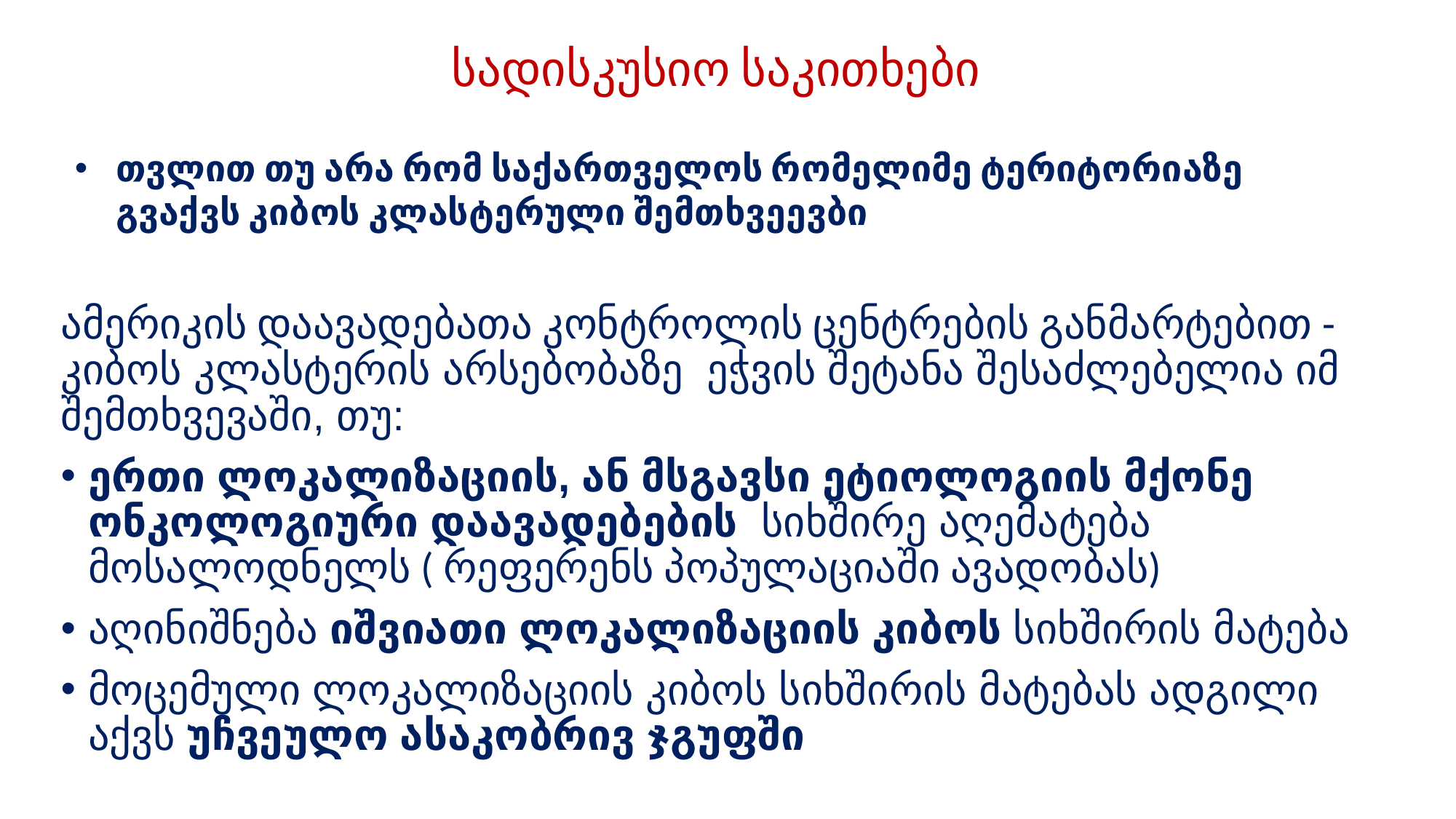

# სადისკუსიო საკითხები
თვლით თუ არა რომ საქართველოს რომელიმე ტერიტორიაზე გვაქვს კიბოს კლასტერული შემთხვეევბი
ამერიკის დაავადებათა კონტროლის ცენტრების განმარტებით -კიბოს კლასტერის არსებობაზე  ეჭვის შეტანა შესაძლებელია იმ შემთხვევაში, თუ:
ერთი ლოკალიზაციის, ან მსგავსი ეტიოლოგიის მქონე ონკოლოგიური დაავადებების  სიხშირე აღემატება მოსალოდნელს ( რეფერენს პოპულაციაში ავადობას)
აღინიშნება იშვიათი ლოკალიზაციის კიბოს სიხშირის მატება
მოცემული ლოკალიზაციის კიბოს სიხშირის მატებას ადგილი აქვს უჩვეულო ასაკობრივ ჯგუფში